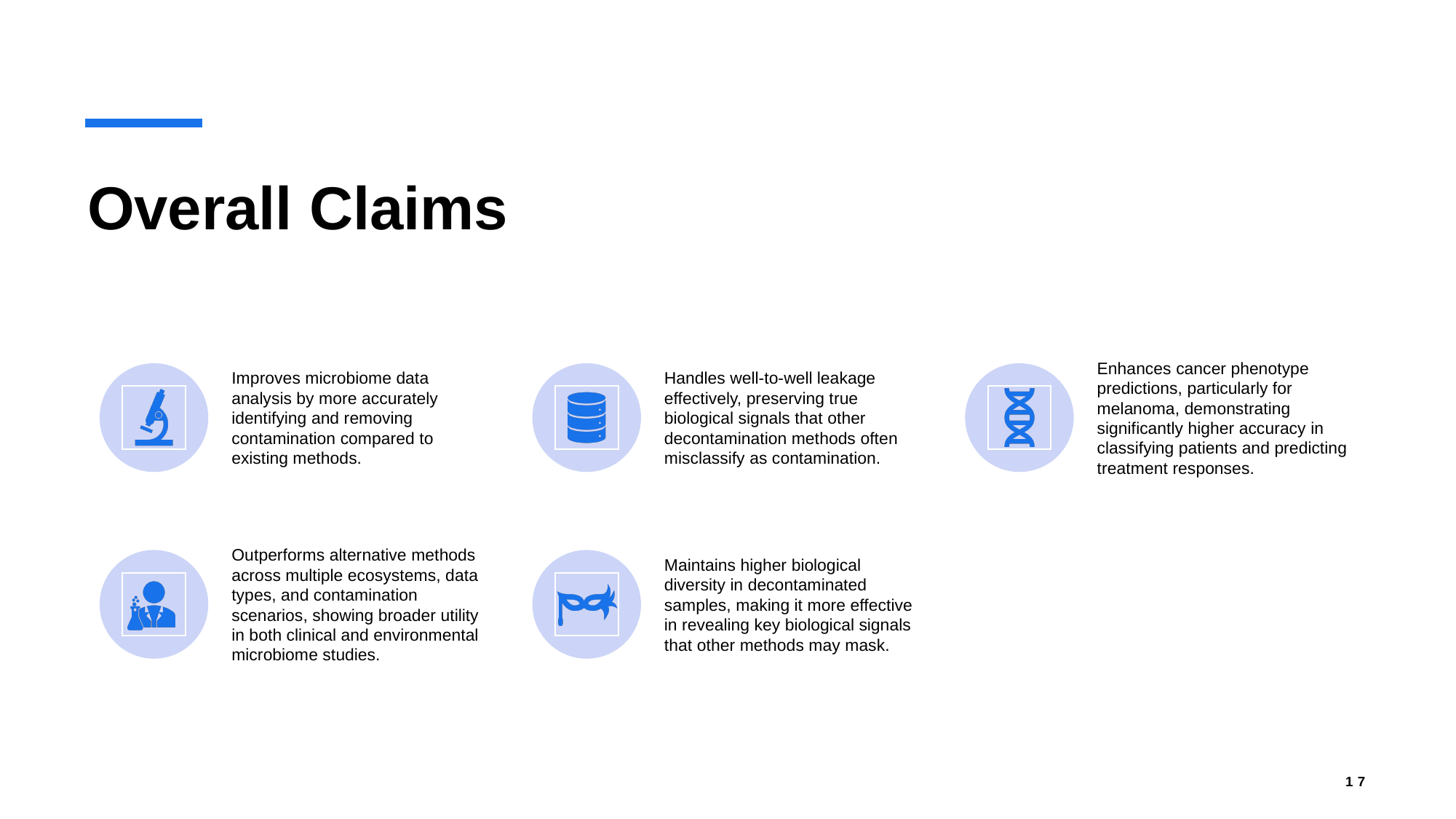

# Overall Claims
Improves microbiome data analysis by more accurately identifying and removing contamination compared to existing methods.
Handles well-to-well leakage effectively, preserving true biological signals that other decontamination methods often misclassify as contamination.
Enhances cancer phenotype predictions, particularly for melanoma, demonstrating significantly higher accuracy in classifying patients and predicting treatment responses.
Outperforms alternative methods across multiple ecosystems, data types, and contamination scenarios, showing broader utility in both clinical and environmental microbiome studies.
Maintains higher biological diversity in decontaminated samples, making it more effective in revealing key biological signals that other methods may mask.
17